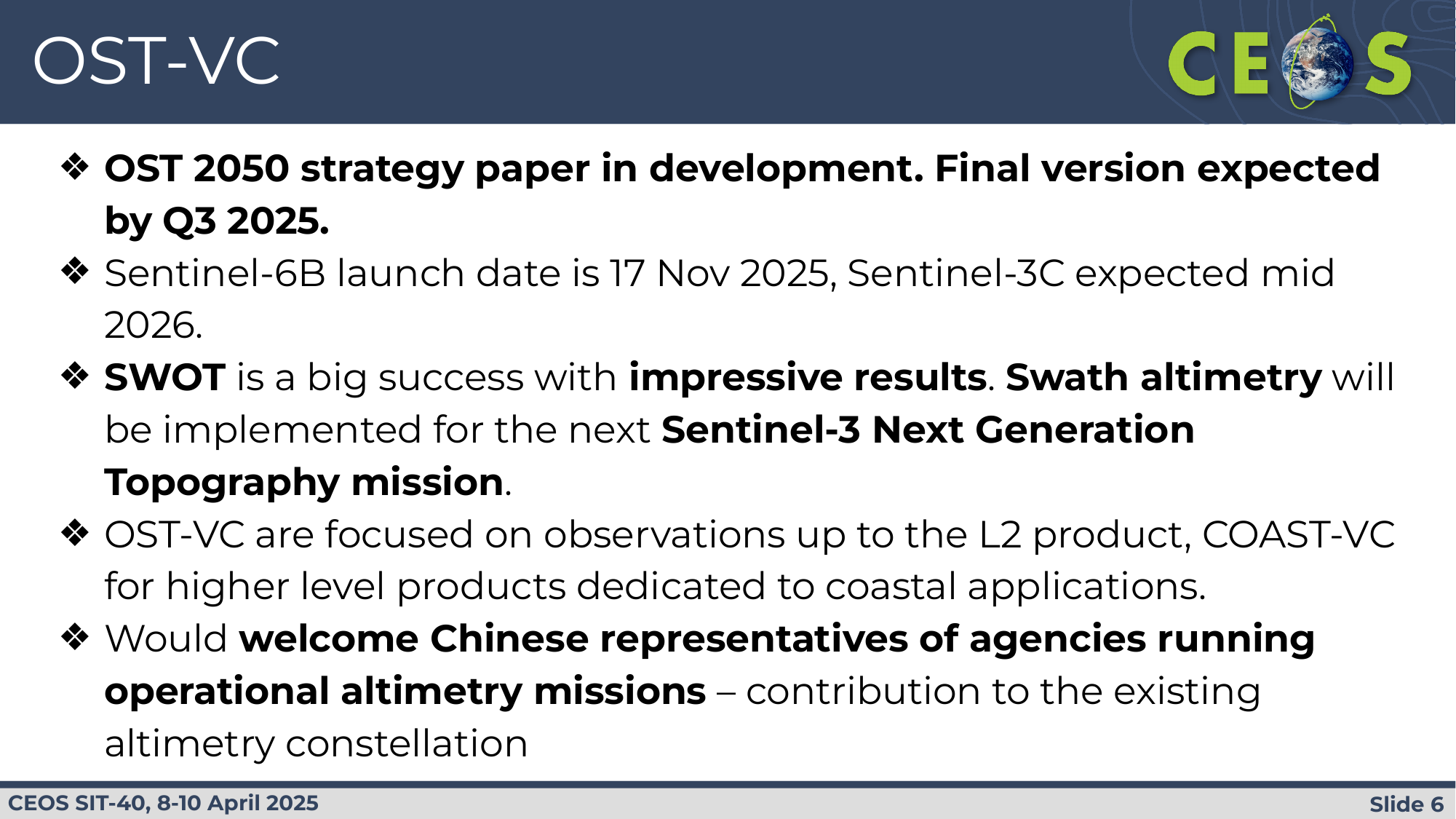

# OST-VC
OST 2050 strategy paper in development. Final version expected by Q3 2025.
Sentinel-6B launch date is 17 Nov 2025, Sentinel-3C expected mid 2026.
SWOT is a big success with impressive results. Swath altimetry will be implemented for the next Sentinel-3 Next Generation Topography mission.
OST-VC are focused on observations up to the L2 product, COAST-VC for higher level products dedicated to coastal applications.
Would welcome Chinese representatives of agencies running operational altimetry missions – contribution to the existing altimetry constellation